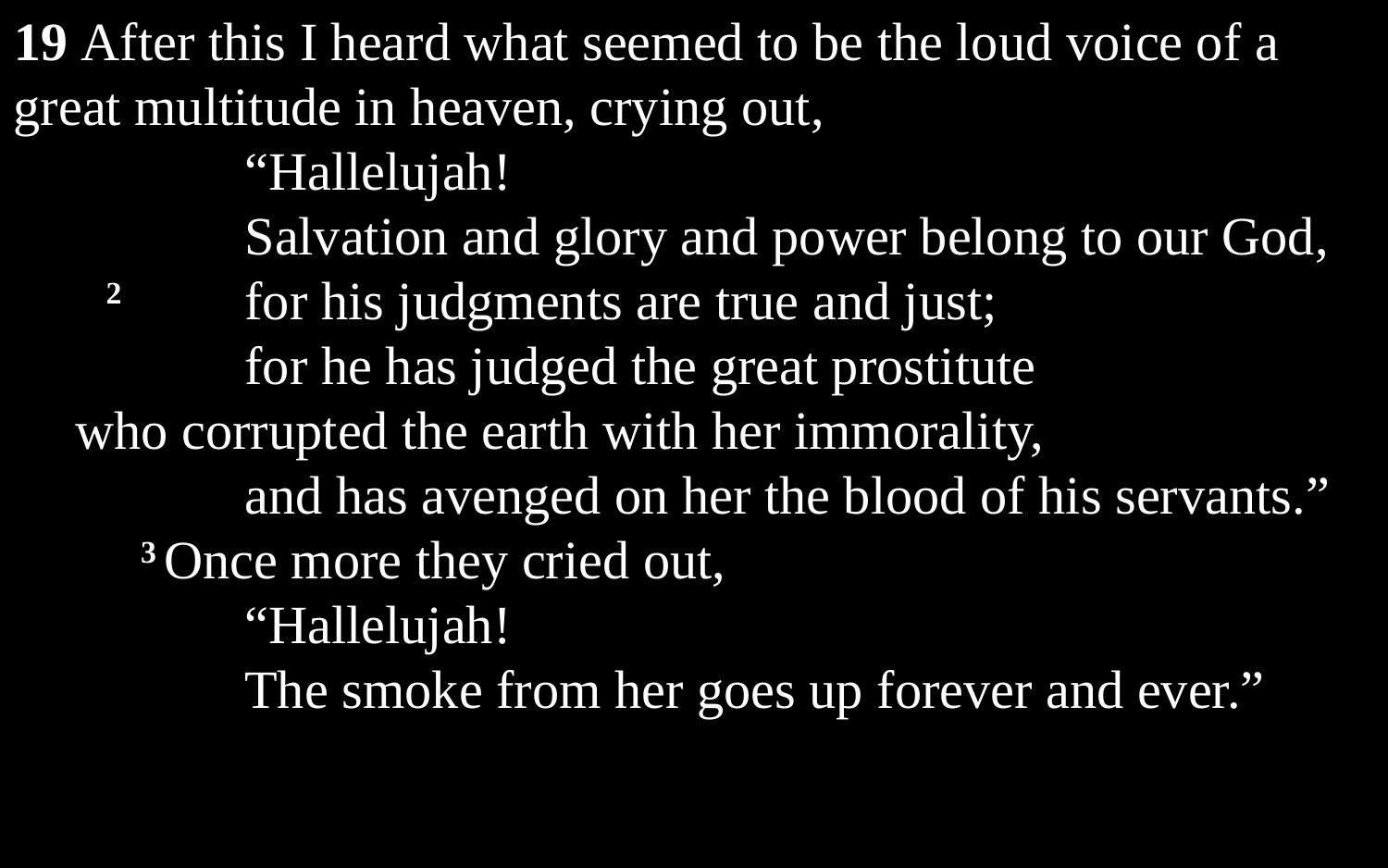

19 After this I heard what seemed to be the loud voice of a great multitude in heaven, crying out,
		“Hallelujah!
		Salvation and glory and power belong to our God,
	2 	for his judgments are true and just;
		for he has judged the great prostitute
who corrupted the earth with her immorality,
		and has avenged on her the blood of his servants.”
3 Once more they cried out,
		“Hallelujah!
		The smoke from her goes up forever and ever.”